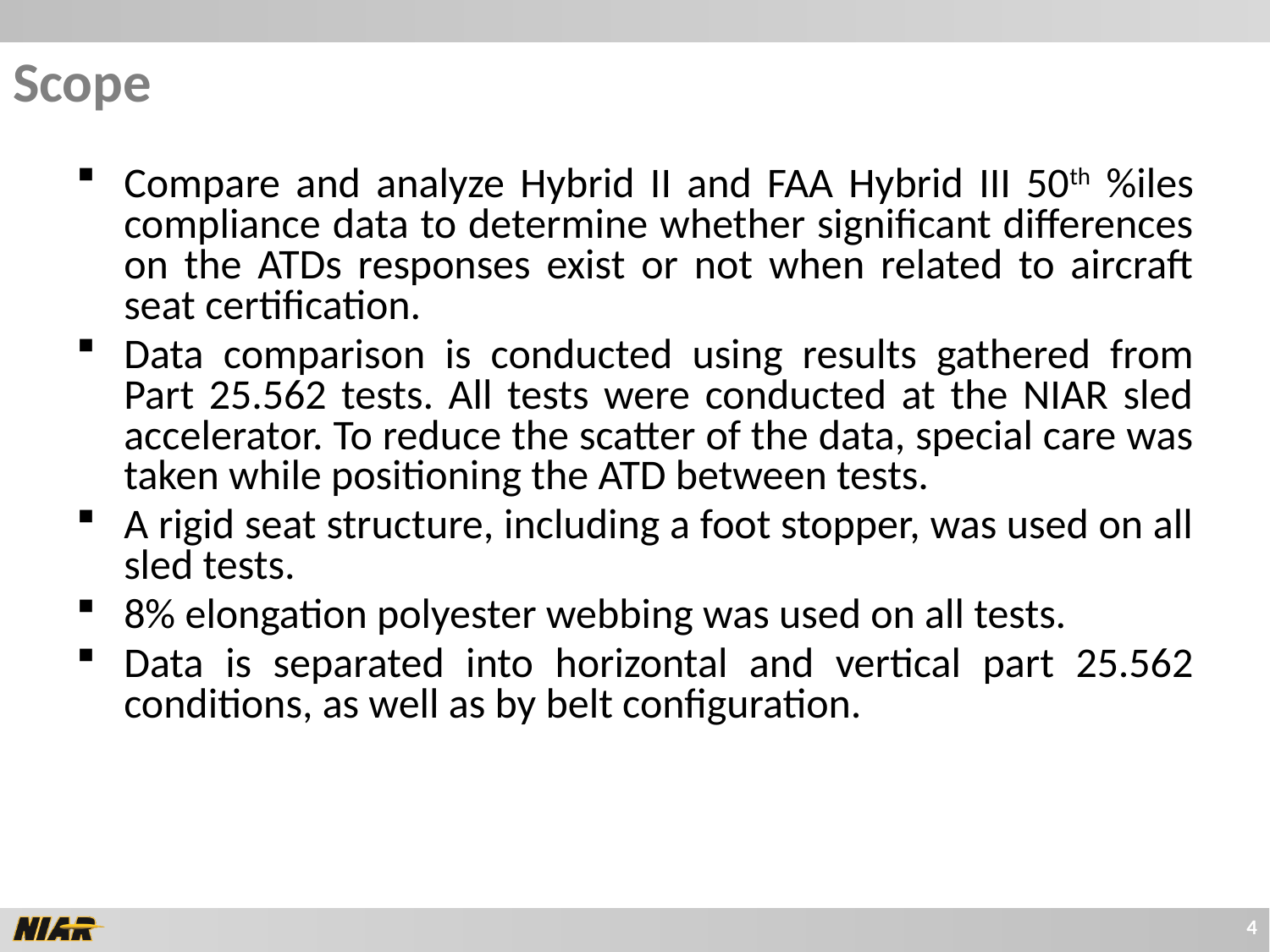

# Scope
Compare and analyze Hybrid II and FAA Hybrid III 50th %iles compliance data to determine whether significant differences on the ATDs responses exist or not when related to aircraft seat certification.
Data comparison is conducted using results gathered from Part 25.562 tests. All tests were conducted at the NIAR sled accelerator. To reduce the scatter of the data, special care was taken while positioning the ATD between tests.
A rigid seat structure, including a foot stopper, was used on all sled tests.
8% elongation polyester webbing was used on all tests.
Data is separated into horizontal and vertical part 25.562 conditions, as well as by belt configuration.
4